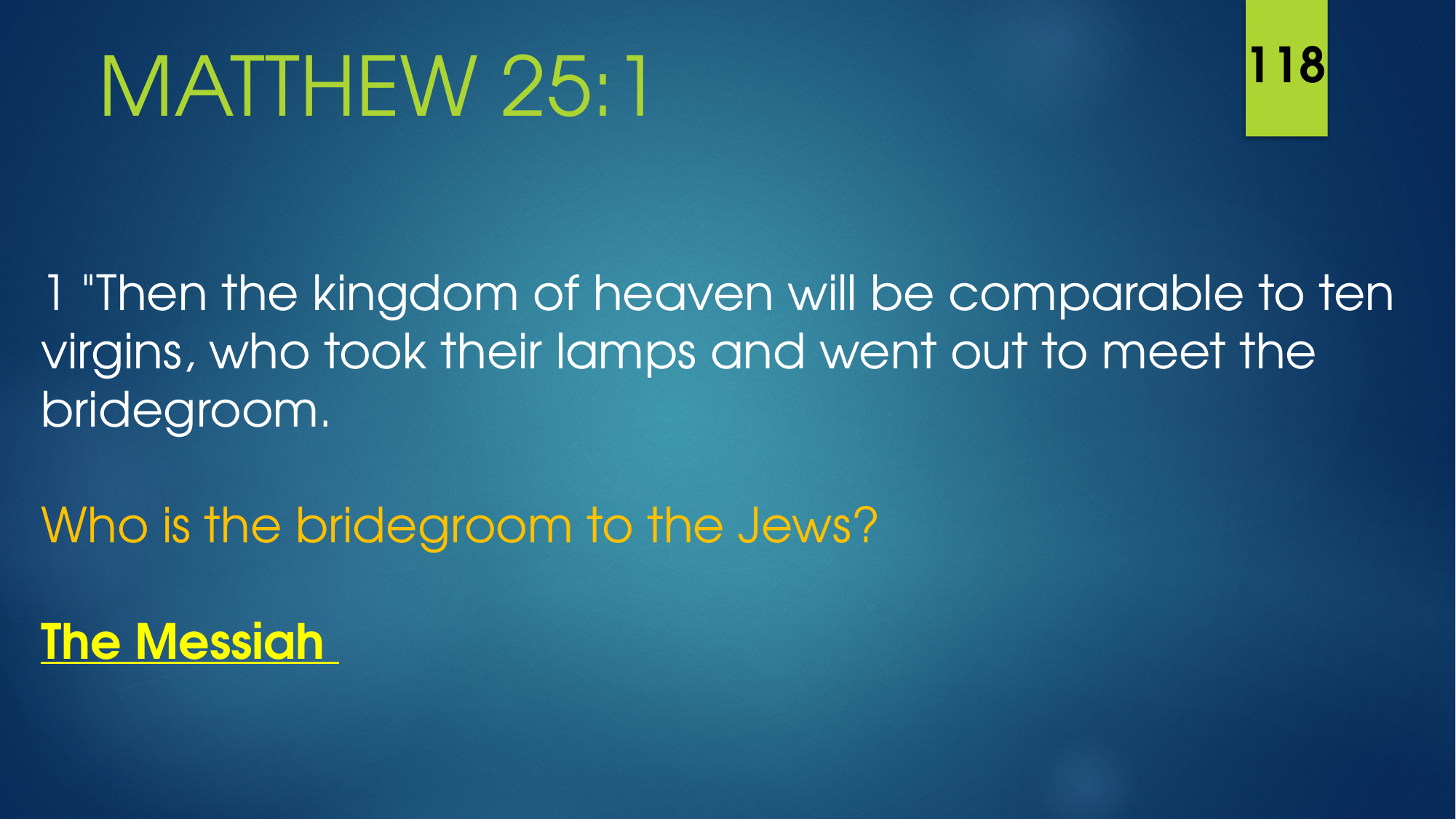

Matthew 25:1
118
1 "Then the kingdom of heaven will be comparable to ten virgins, who took their lamps and went out to meet the bridegroom.

Who is the bridegroom to the Jews?

The Messiah